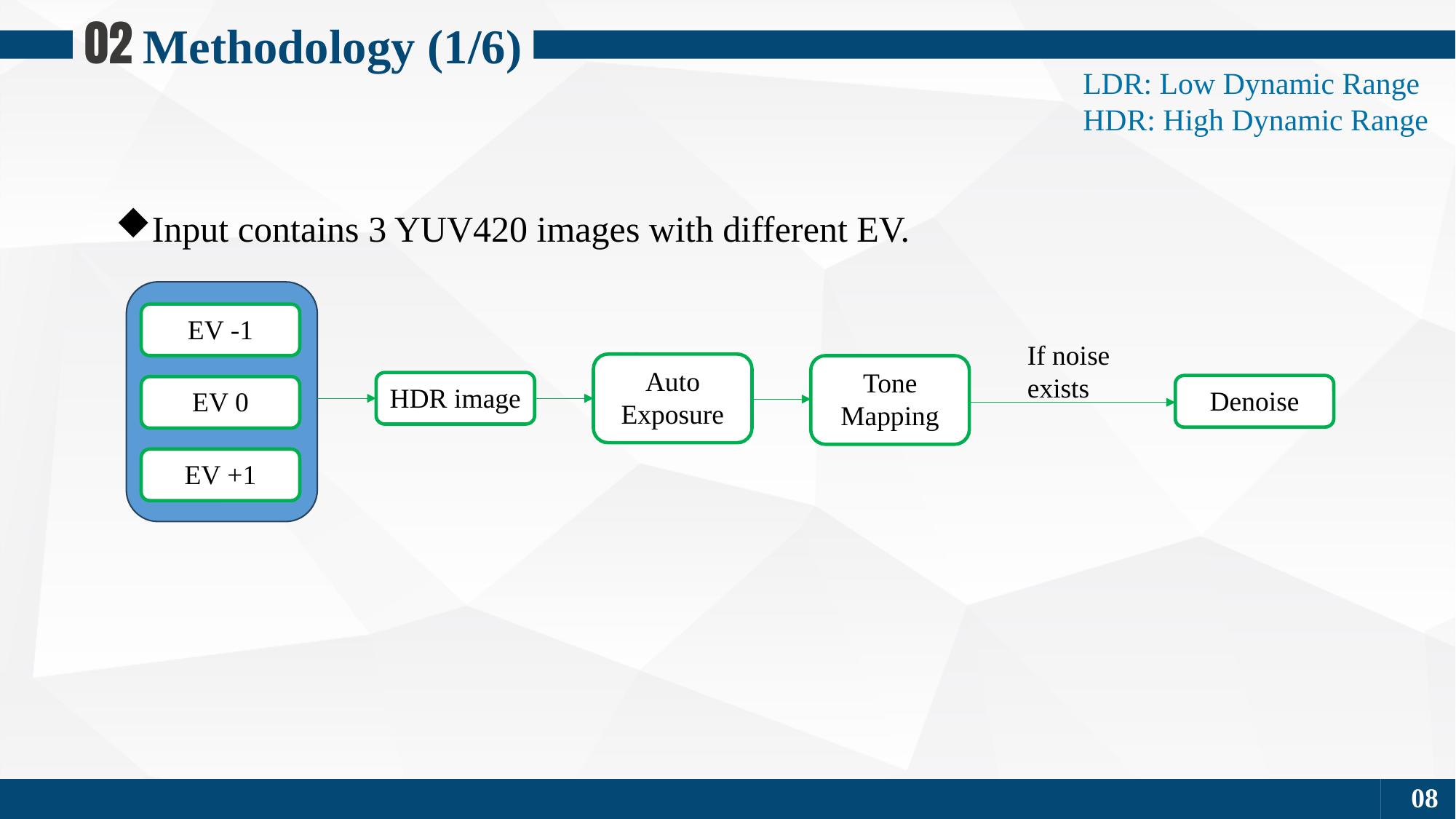

Methodology (1/6)
02

LDR: Low Dynamic Range HDR: High Dynamic Range
Input contains 3 YUV420 images with different EV.

EV -1
If noise exists
Auto Exposure
Tone
Mapping
HDR image
Denoise
EV 0
EV +1
08